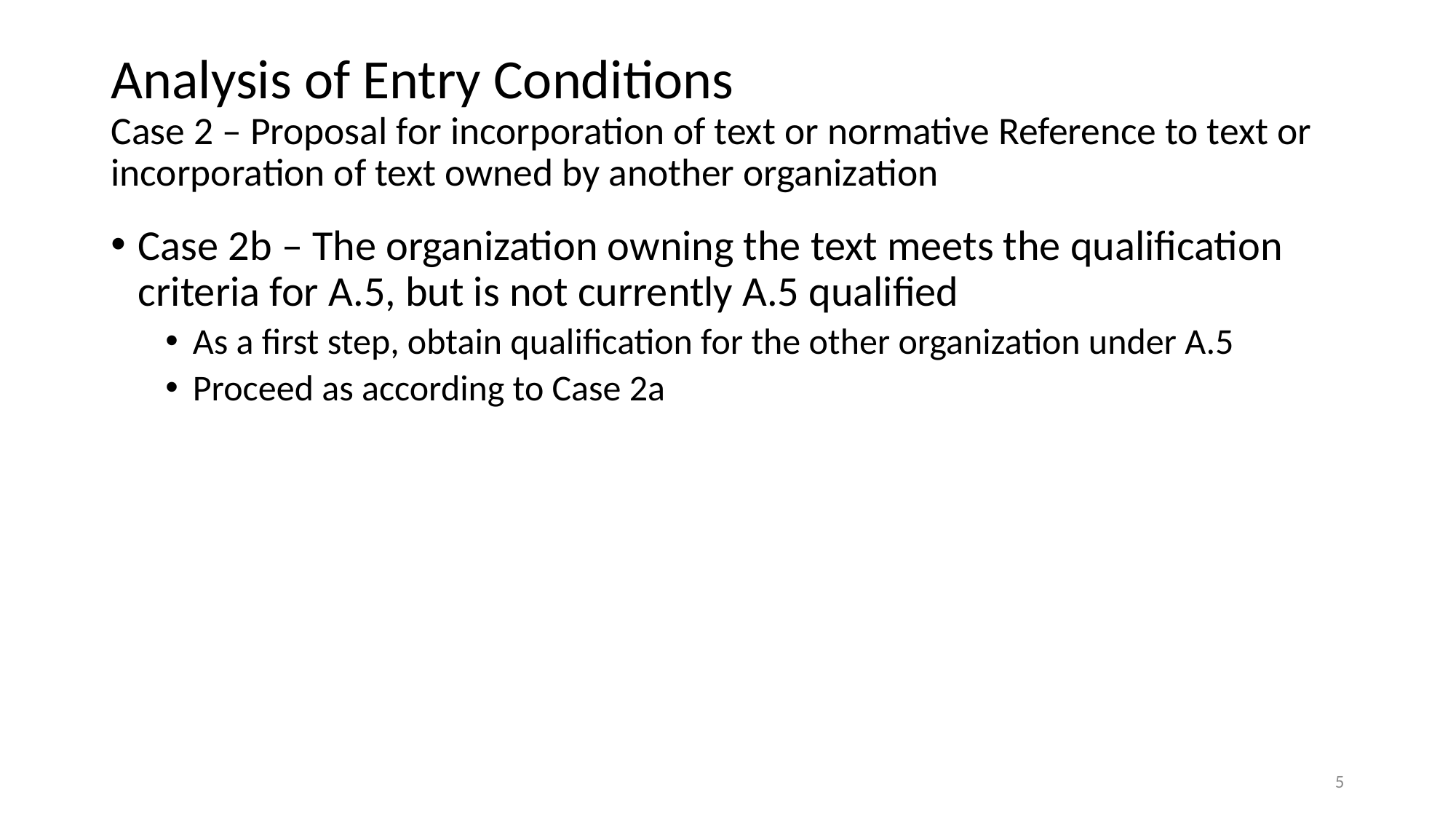

# Analysis of Entry Conditions Case 2 – Proposal for incorporation of text or normative Reference to text or incorporation of text owned by another organization
Case 2b – The organization owning the text meets the qualification criteria for A.5, but is not currently A.5 qualified
As a first step, obtain qualification for the other organization under A.5
Proceed as according to Case 2a
5